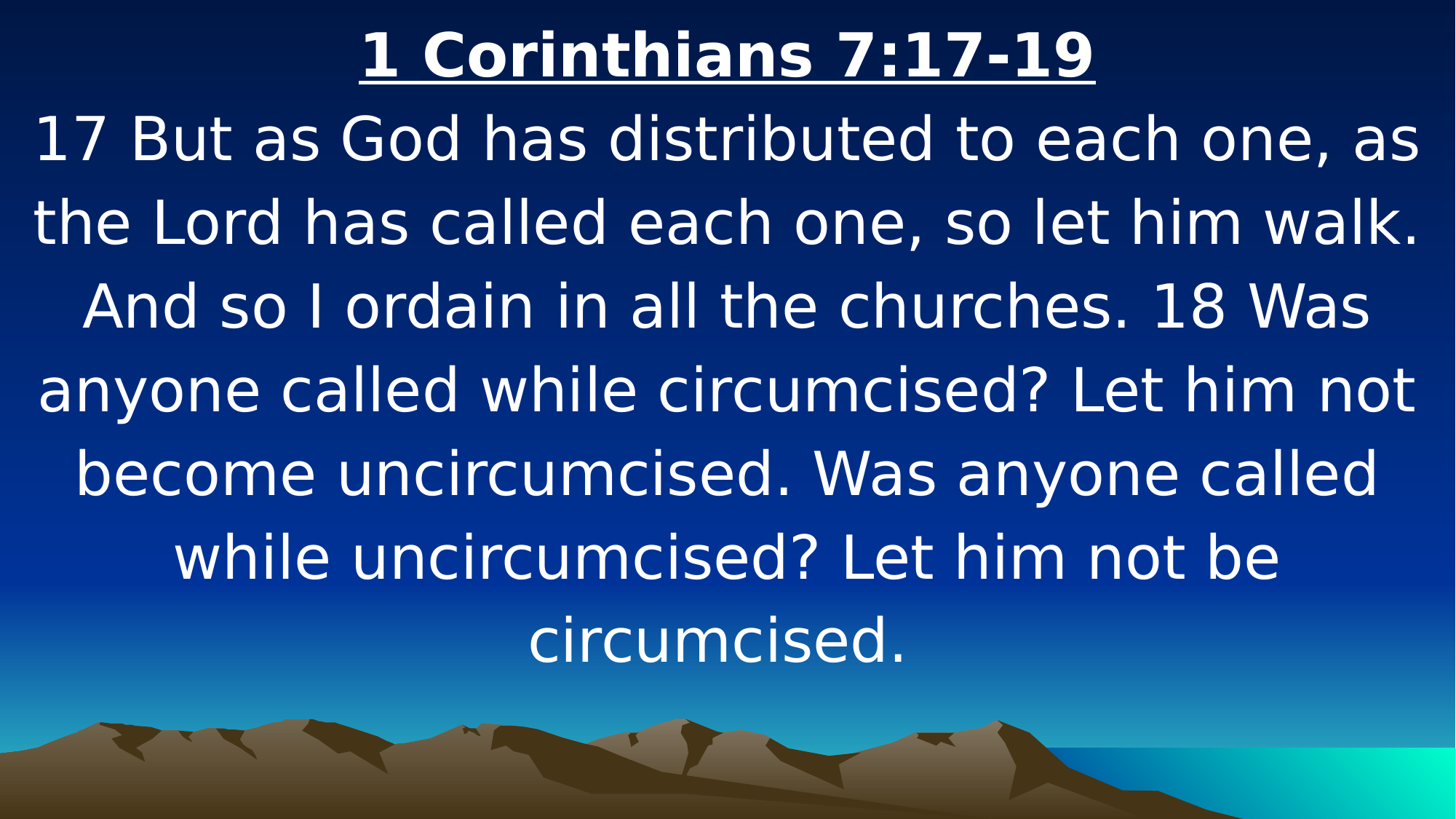

1 Corinthians 7:17-19
17 But as God has distributed to each one, as the Lord has called each one, so let him walk. And so I ordain in all the churches. 18 Was anyone called while circumcised? Let him not become uncircumcised. Was anyone called while uncircumcised? Let him not be circumcised.